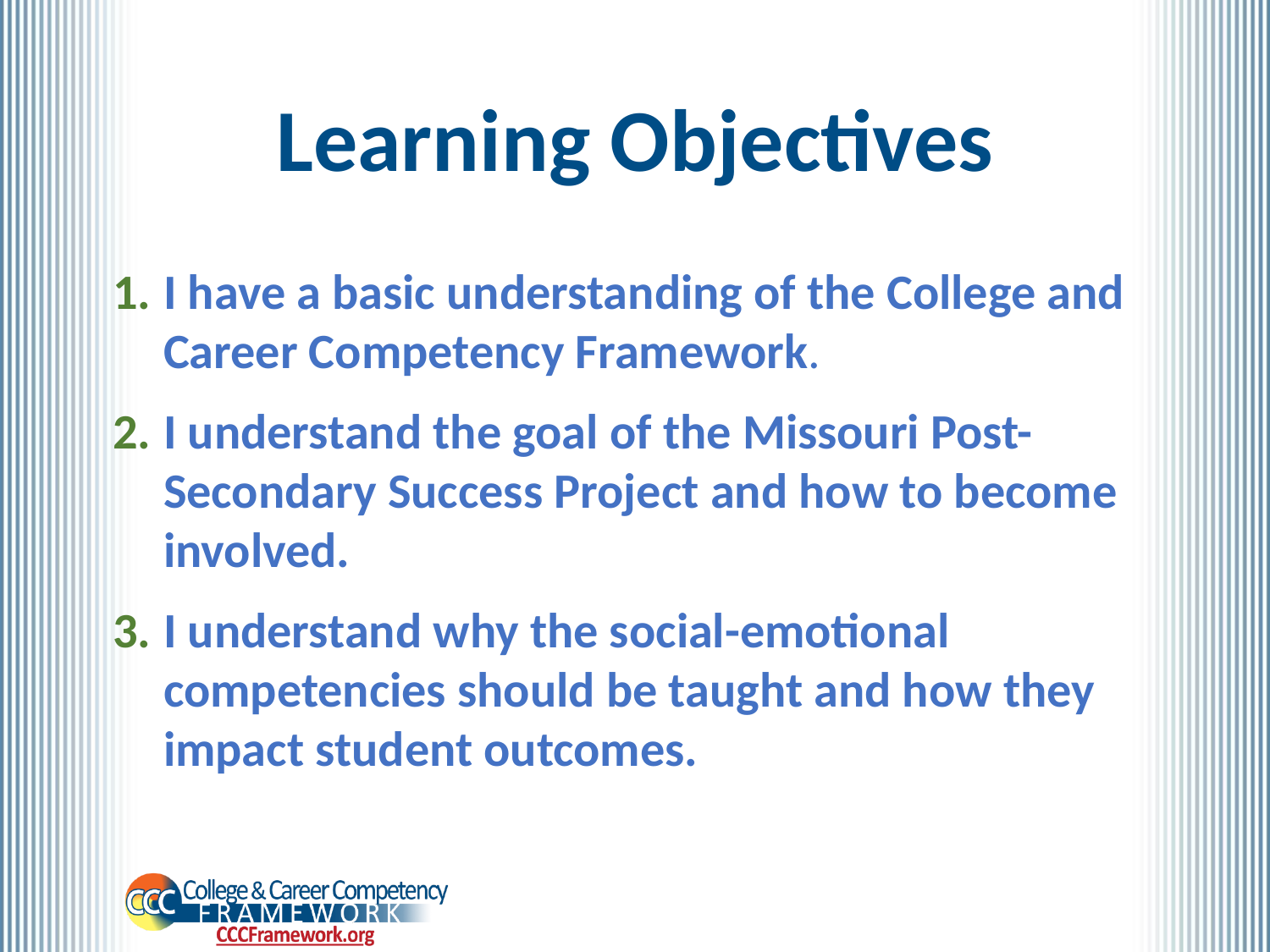

# Learning Objectives
I have a basic understanding of the College and Career Competency Framework.
I understand the goal of the Missouri Post-Secondary Success Project and how to become involved.
I understand why the social-emotional competencies should be taught and how they impact student outcomes.